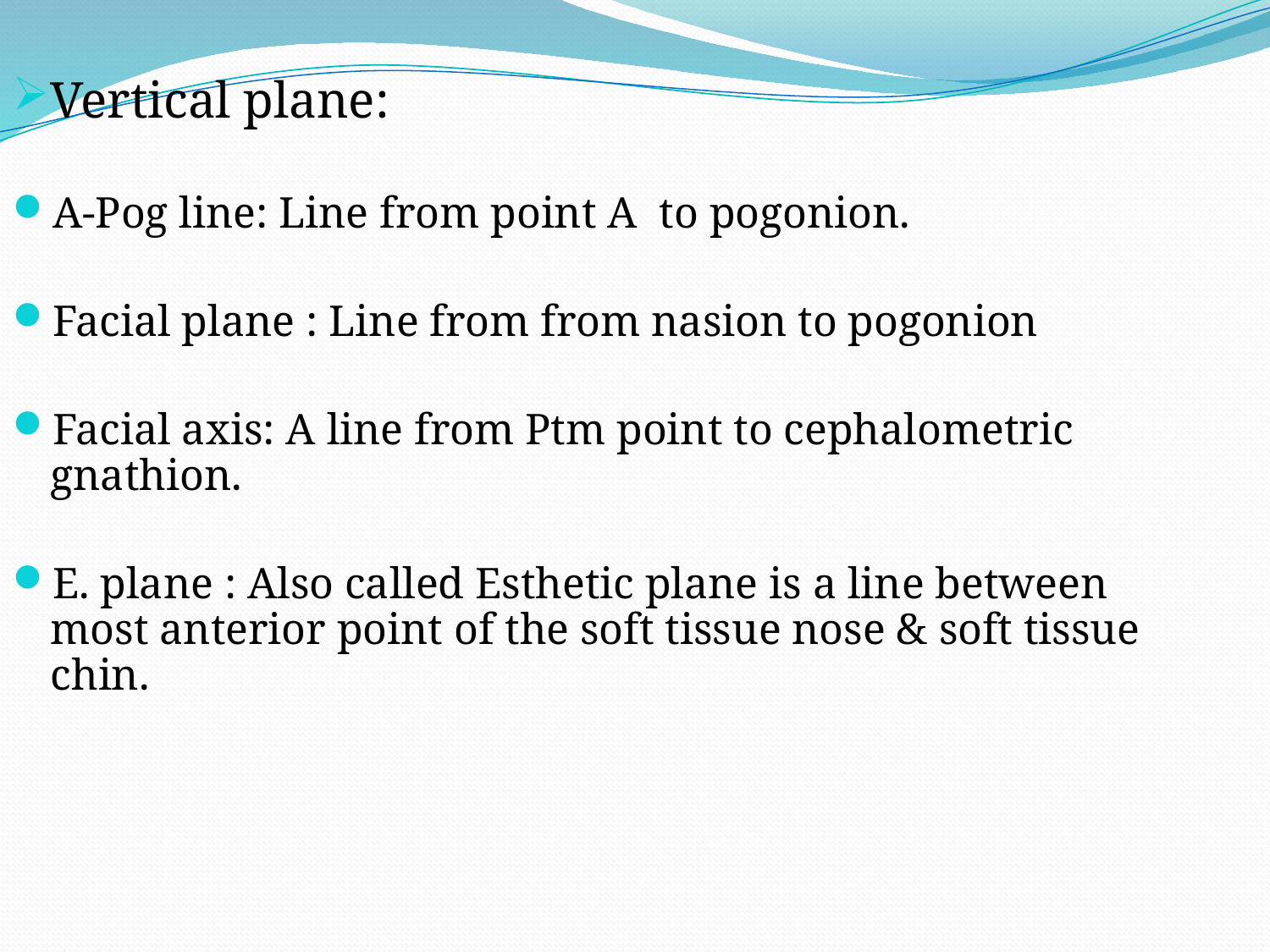

Vertical plane:

A-Pog line: Line from point A  to pogonion.

Facial plane : Line from from nasion to pogonion

Facial axis: A line from Ptm point to cephalometric gnathion.

E. plane : Also called Esthetic plane is a line between most anterior point of the soft tissue nose & soft tissue chin.